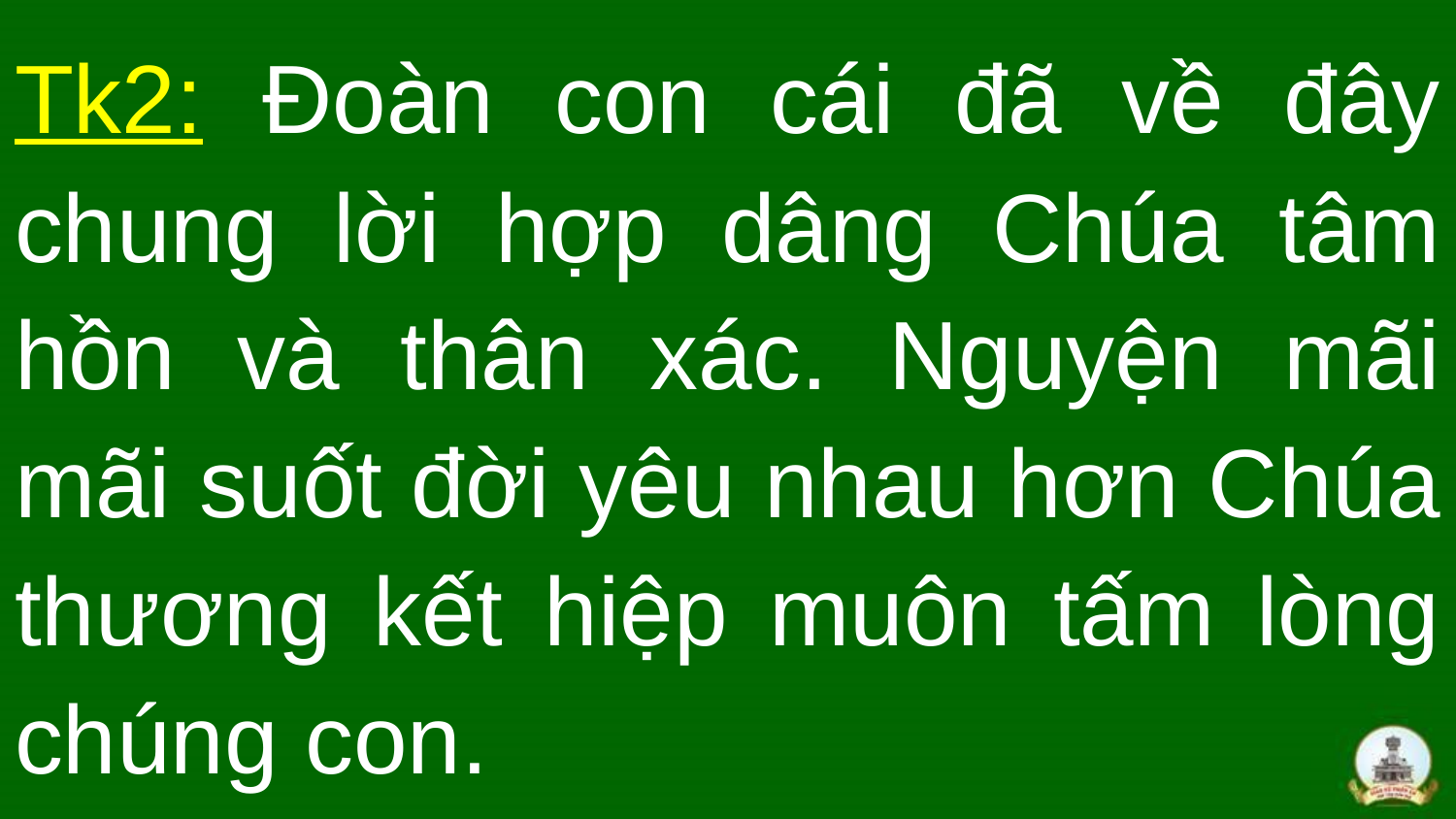

# Tk2: Đoàn con cái đã về đây chung lời hợp dâng Chúa tâm hồn và thân xác. Nguyện mãi mãi suốt đời yêu nhau hơn Chúa thương kết hiệp muôn tấm lòng chúng con.